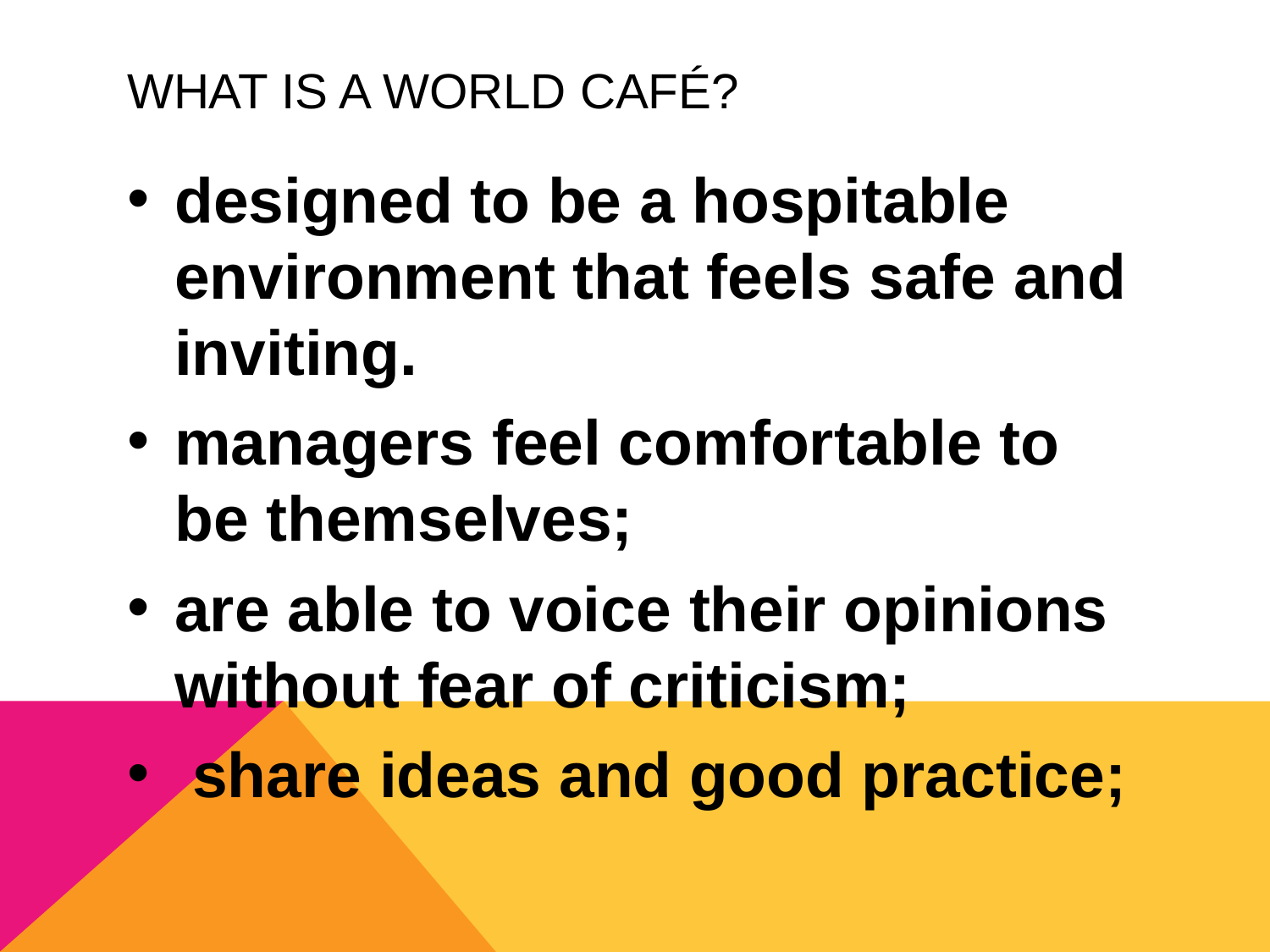

# What is a World Café?
designed to be a hospitable environment that feels safe and inviting.
managers feel comfortable to be themselves;
are able to voice their opinions without fear of criticism;
 share ideas and good practice;